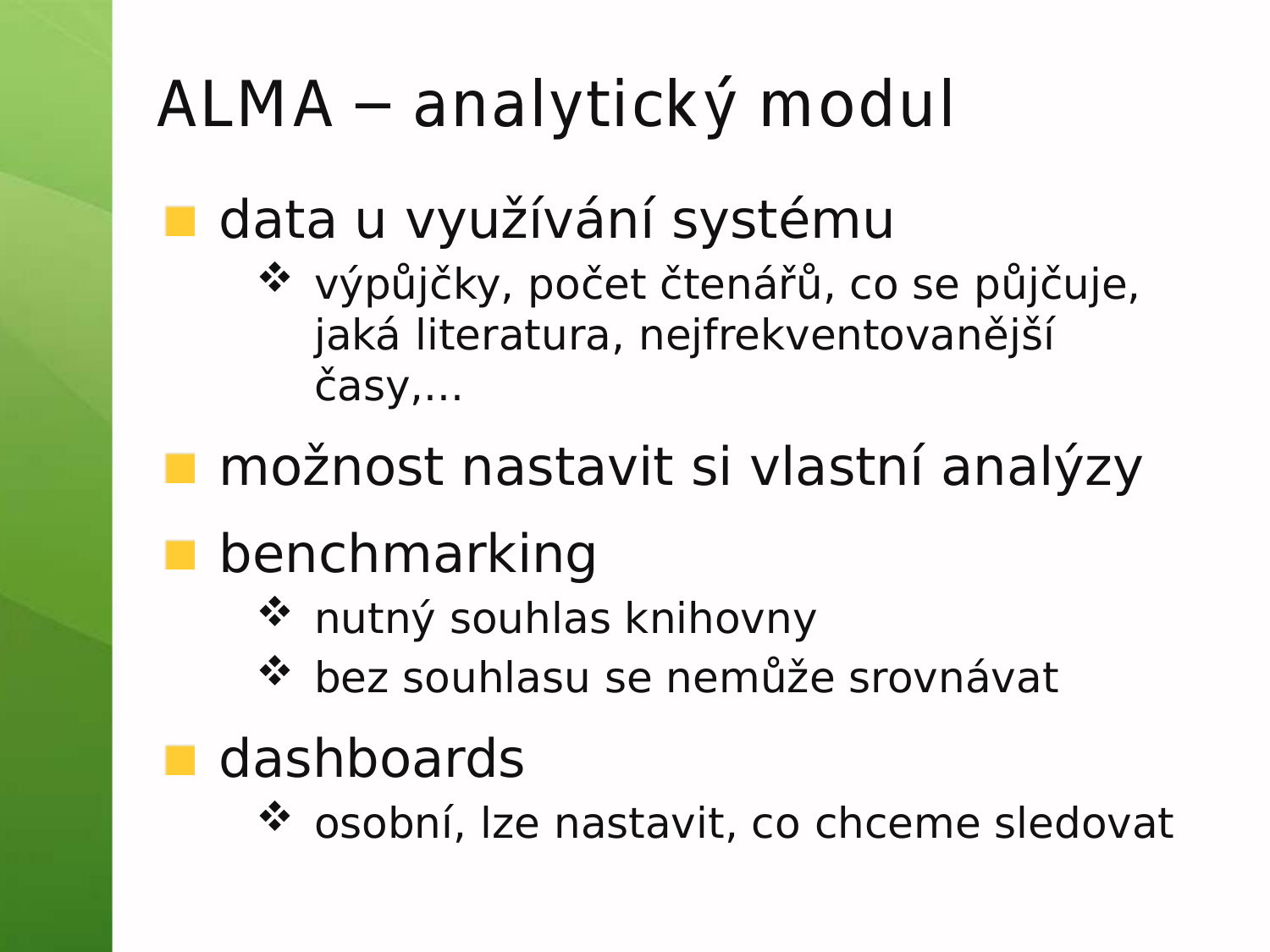

# ALMA – analytický modul
data u využívání systému
výpůjčky, počet čtenářů, co se půjčuje, jaká literatura, nejfrekventovanější časy,...
možnost nastavit si vlastní analýzy
benchmarking
nutný souhlas knihovny
bez souhlasu se nemůže srovnávat
dashboards
osobní, lze nastavit, co chceme sledovat